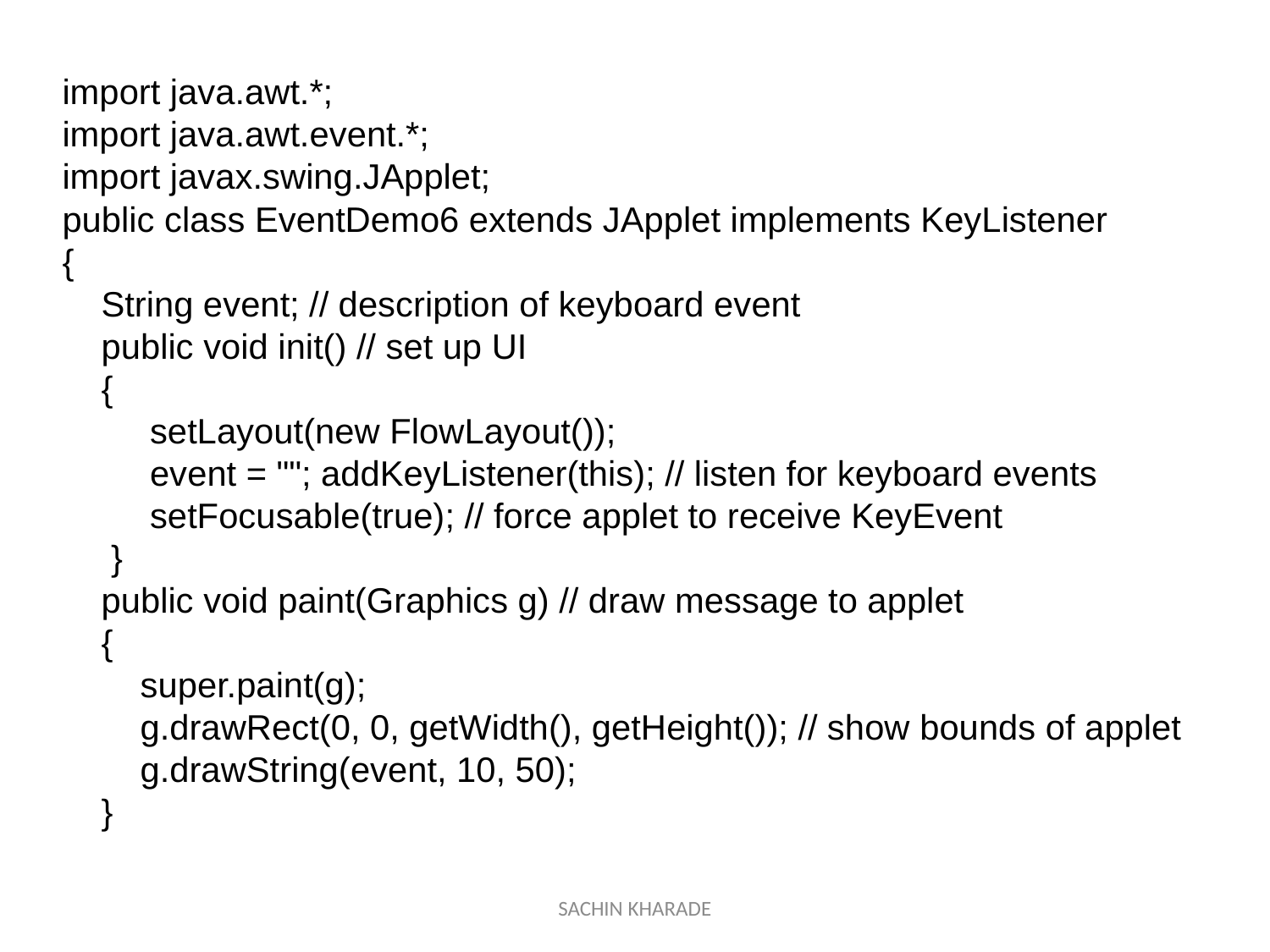

import java.awt.*;
import java.awt.event.*;
import javax.swing.JApplet;
public class EventDemo6 extends JApplet implements KeyListener
{
    String event; // description of keyboard event
    public void init() // set up UI
    {
         setLayout(new FlowLayout());
         event = ""; addKeyListener(this); // listen for keyboard events
         setFocusable(true); // force applet to receive KeyEvent
     }
    public void paint(Graphics g) // draw message to applet
    {
        super.paint(g);
        g.drawRect(0, 0, getWidth(), getHeight()); // show bounds of applet
        g.drawString(event, 10, 50);
    }

SACHIN KHARADE